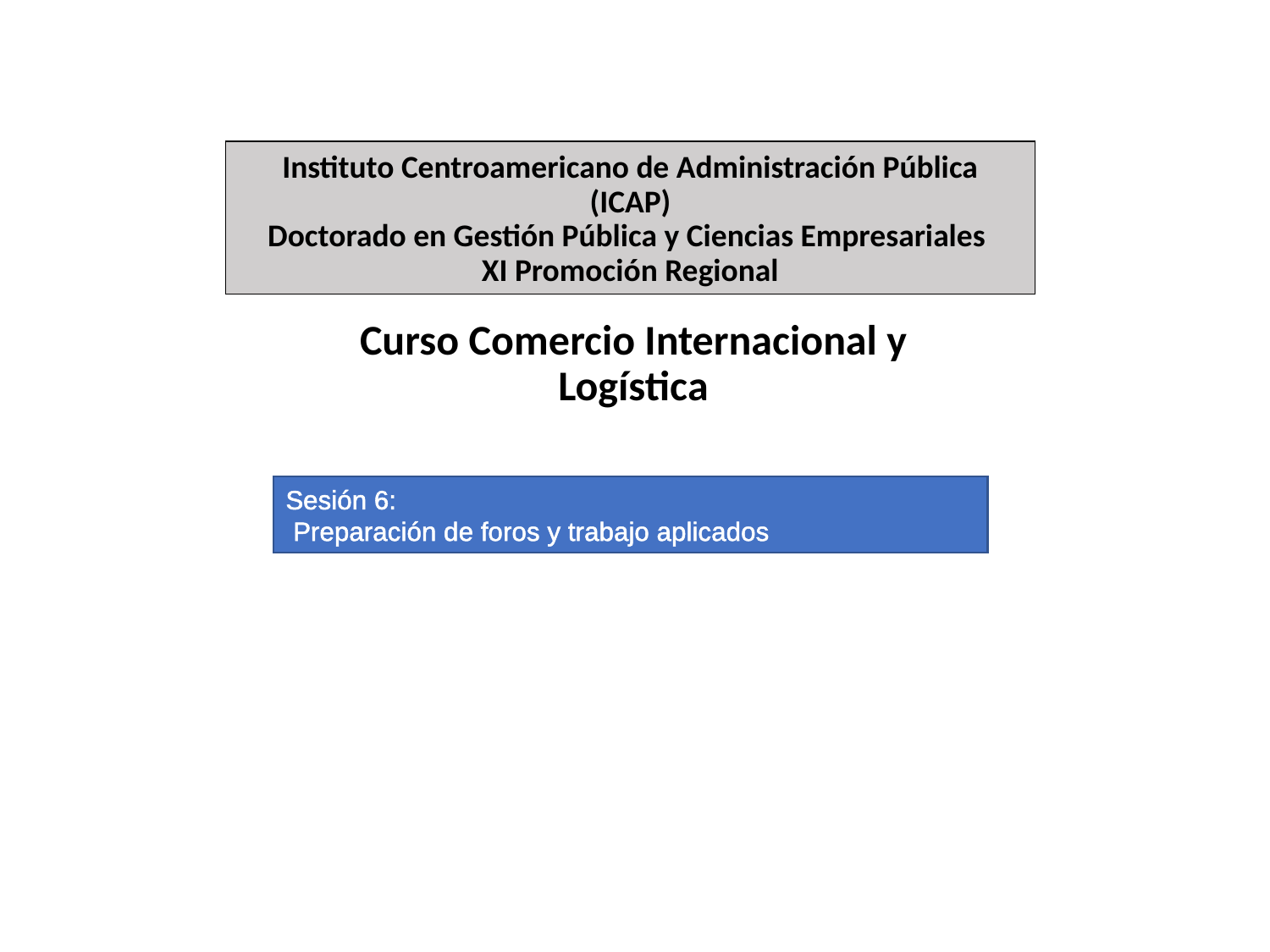

# Instituto Centroamericano de Administración Pública (ICAP) Doctorado en Gestión Pública y Ciencias Empresariales XI Promoción Regional
Curso Comercio Internacional y Logística
Sesión 6:
 Preparación de foros y trabajo aplicados